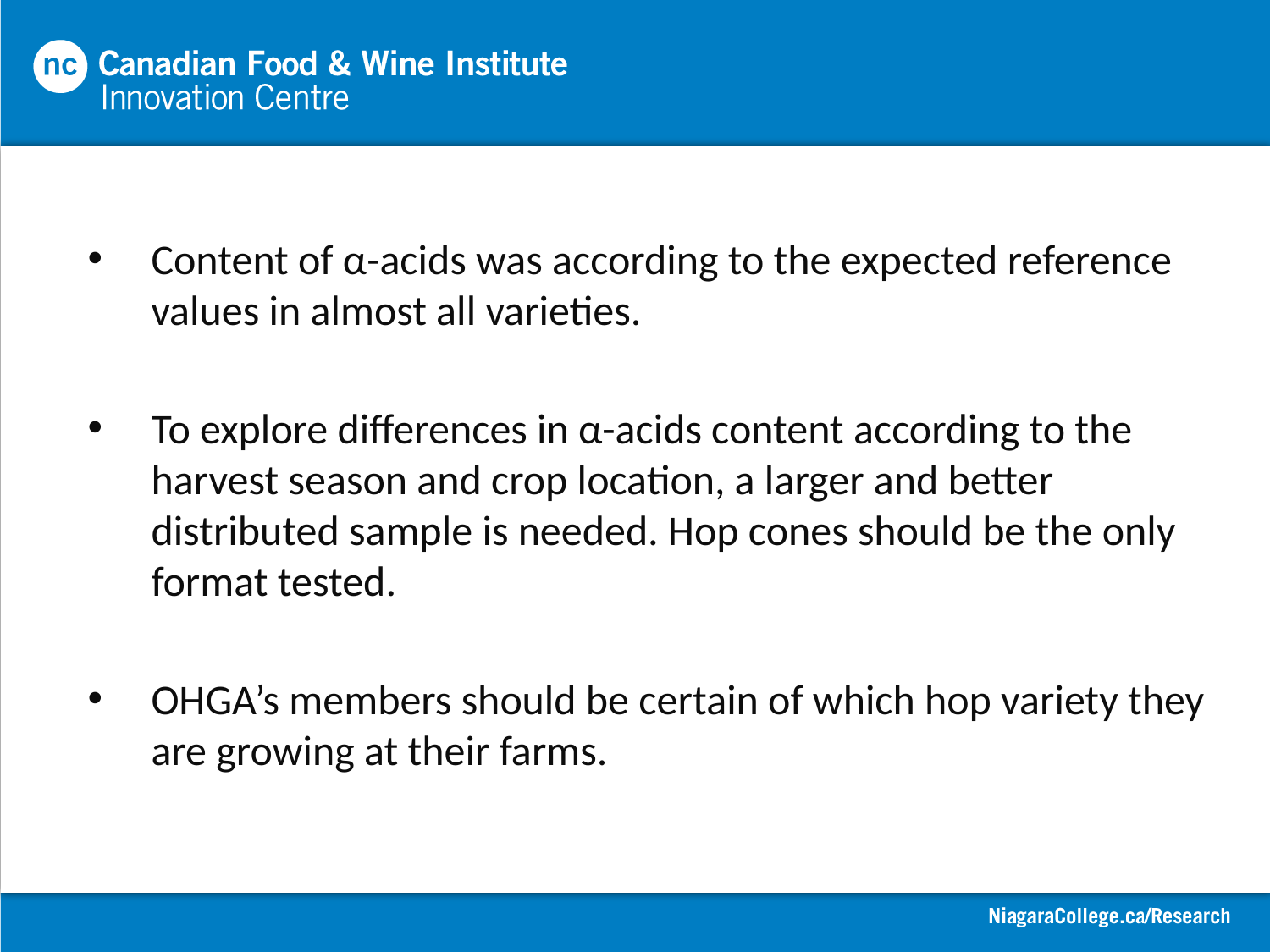

Content of α-acids was according to the expected reference values in almost all varieties.

To explore differences in α-acids content according to the harvest season and crop location, a larger and better distributed sample is needed. Hop cones should be the only format tested.

OHGA’s members should be certain of which hop variety they are growing at their farms.
#